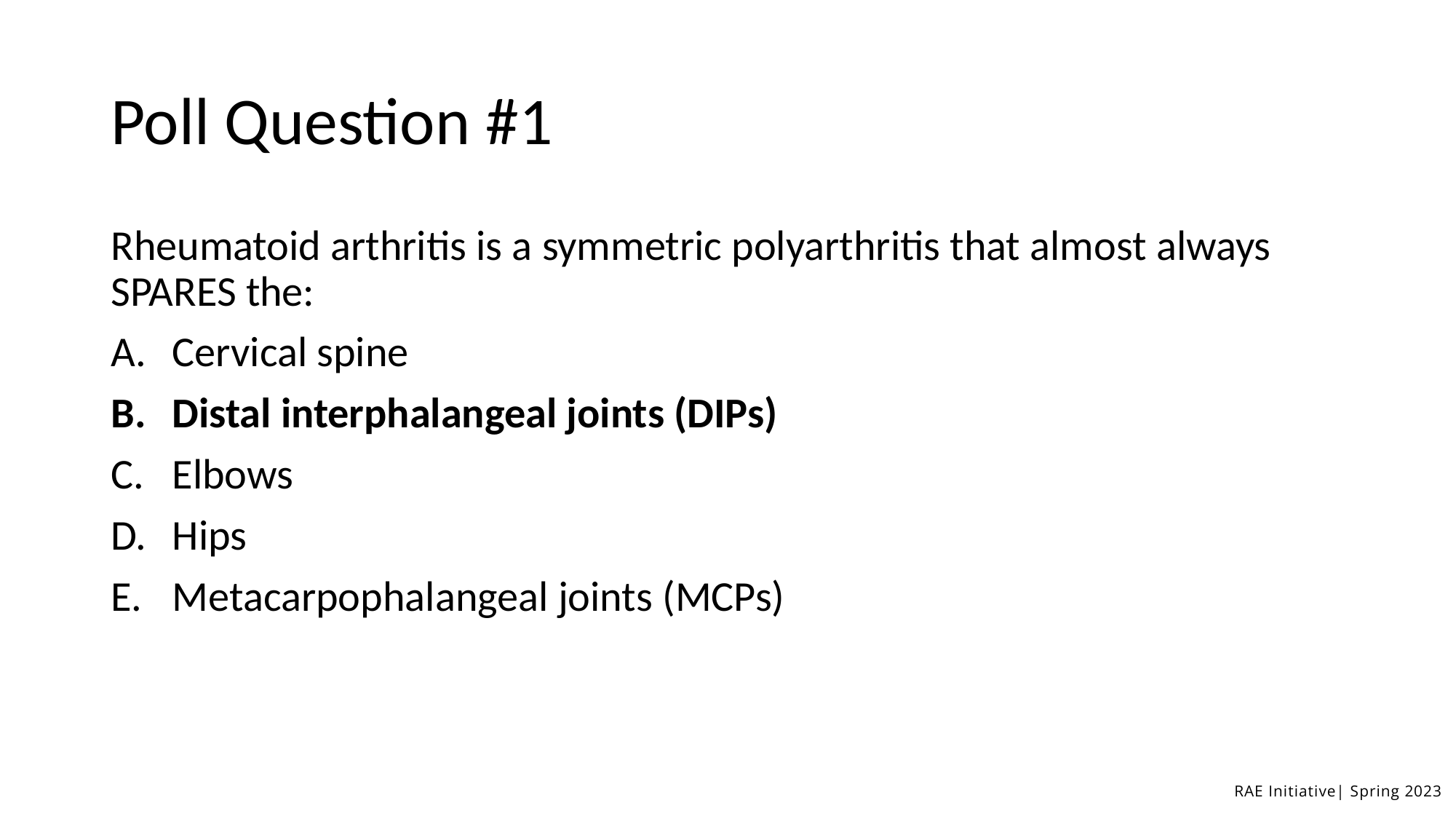

# Poll Question #1
Rheumatoid arthritis is a symmetric polyarthritis that almost always SPARES the:
Cervical spine
Distal interphalangeal joints (DIPs)
Elbows
Hips
Metacarpophalangeal joints (MCPs)

RAE Initiative| Spring 2023